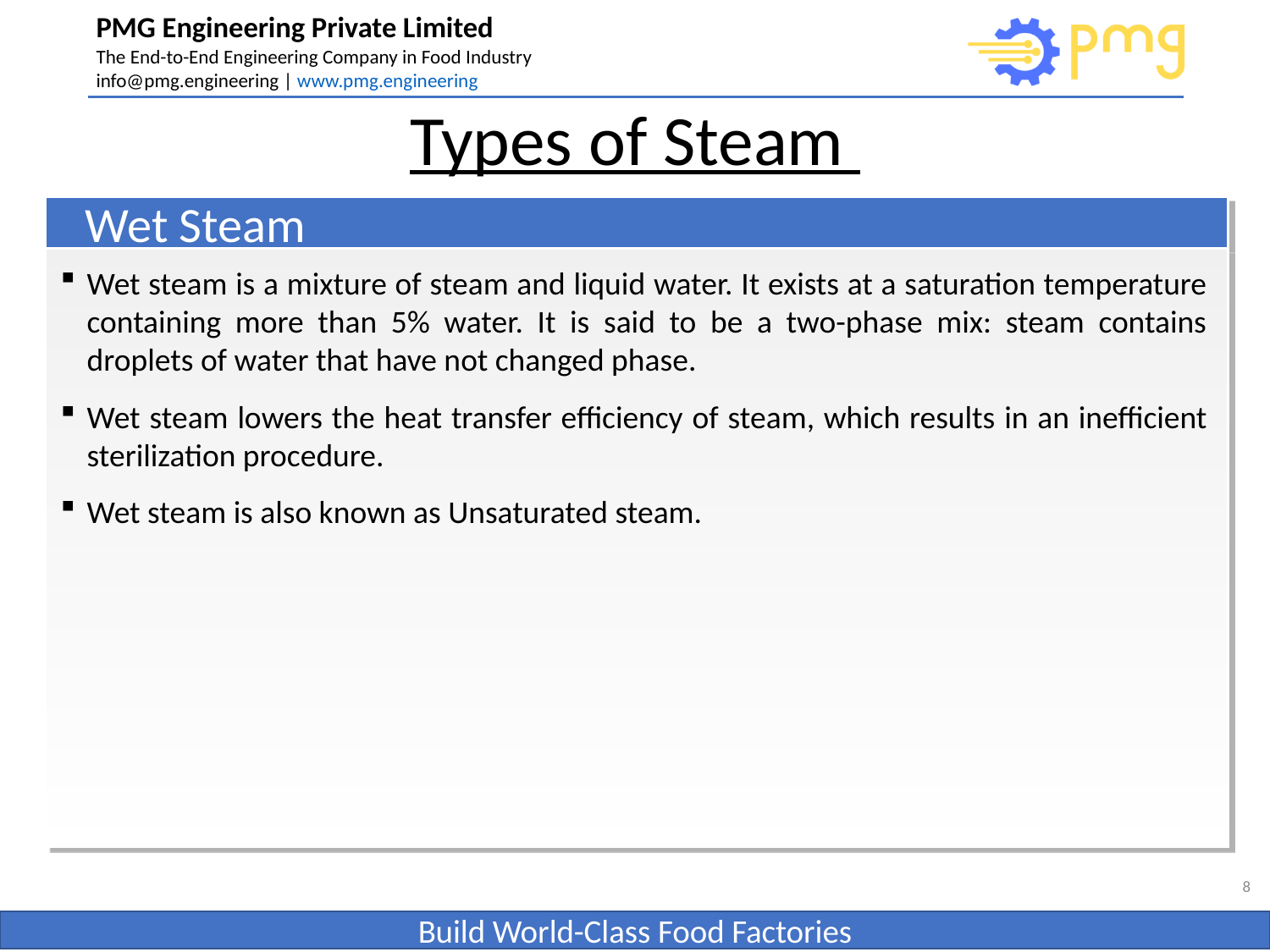

# Types of Steam
Wet Steam
Wet steam is a mixture of steam and liquid water. It exists at a saturation temperature containing more than 5% water. It is said to be a two-phase mix: steam contains droplets of water that have not changed phase.
Wet steam lowers the heat transfer efficiency of steam, which results in an inefficient sterilization procedure.
Wet steam is also known as Unsaturated steam.
8